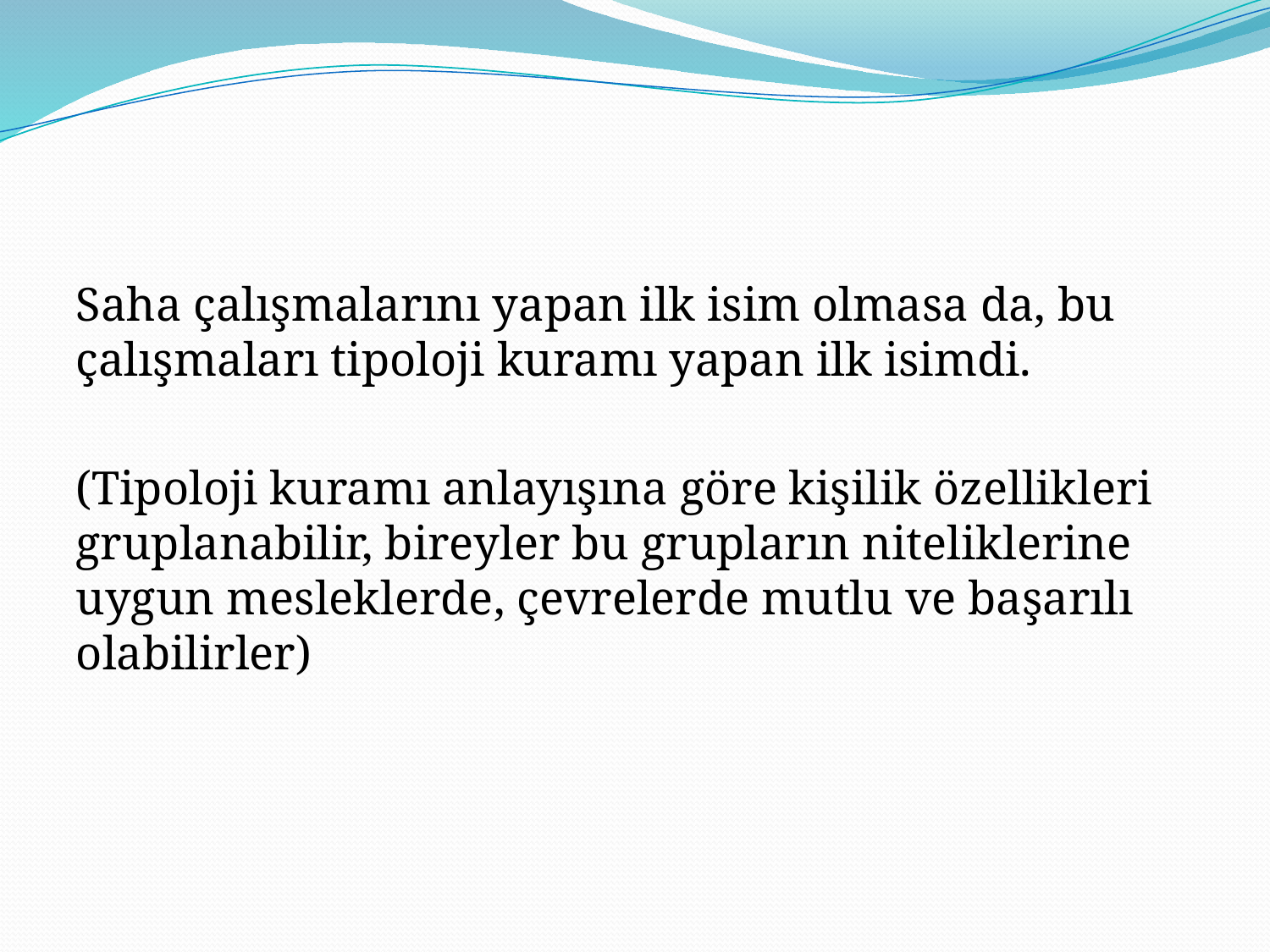

#
Saha çalışmalarını yapan ilk isim olmasa da, bu çalışmaları tipoloji kuramı yapan ilk isimdi.

(Tipoloji kuramı anlayışına göre kişilik özellikleri gruplanabilir, bireyler bu grupların niteliklerine uygun mesleklerde, çevrelerde mutlu ve başarılı olabilirler)